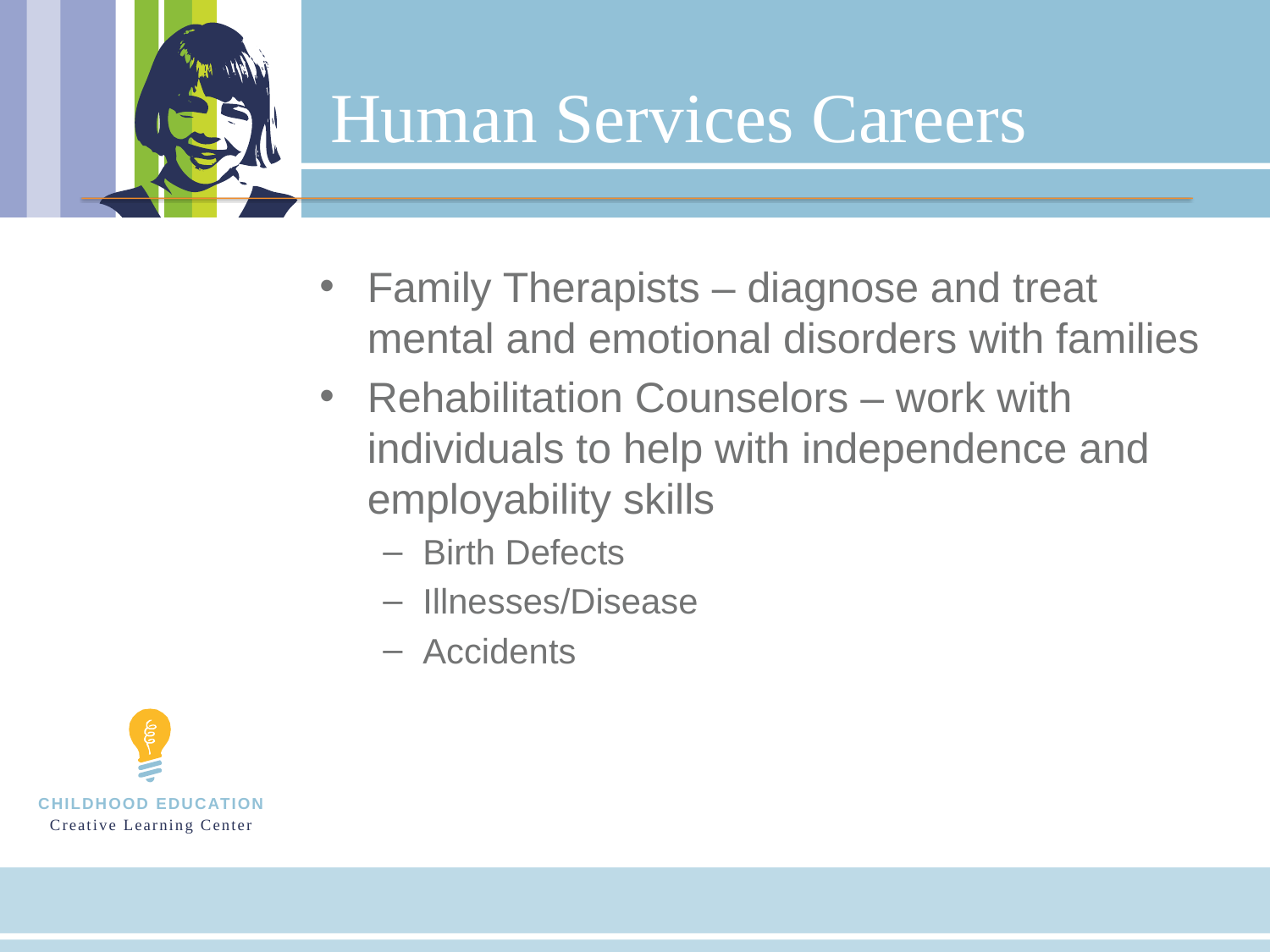

# Human Services Careers
Family Therapists – diagnose and treat mental and emotional disorders with families
Rehabilitation Counselors – work with individuals to help with independence and employability skills
Birth Defects
Illnesses/Disease
Accidents